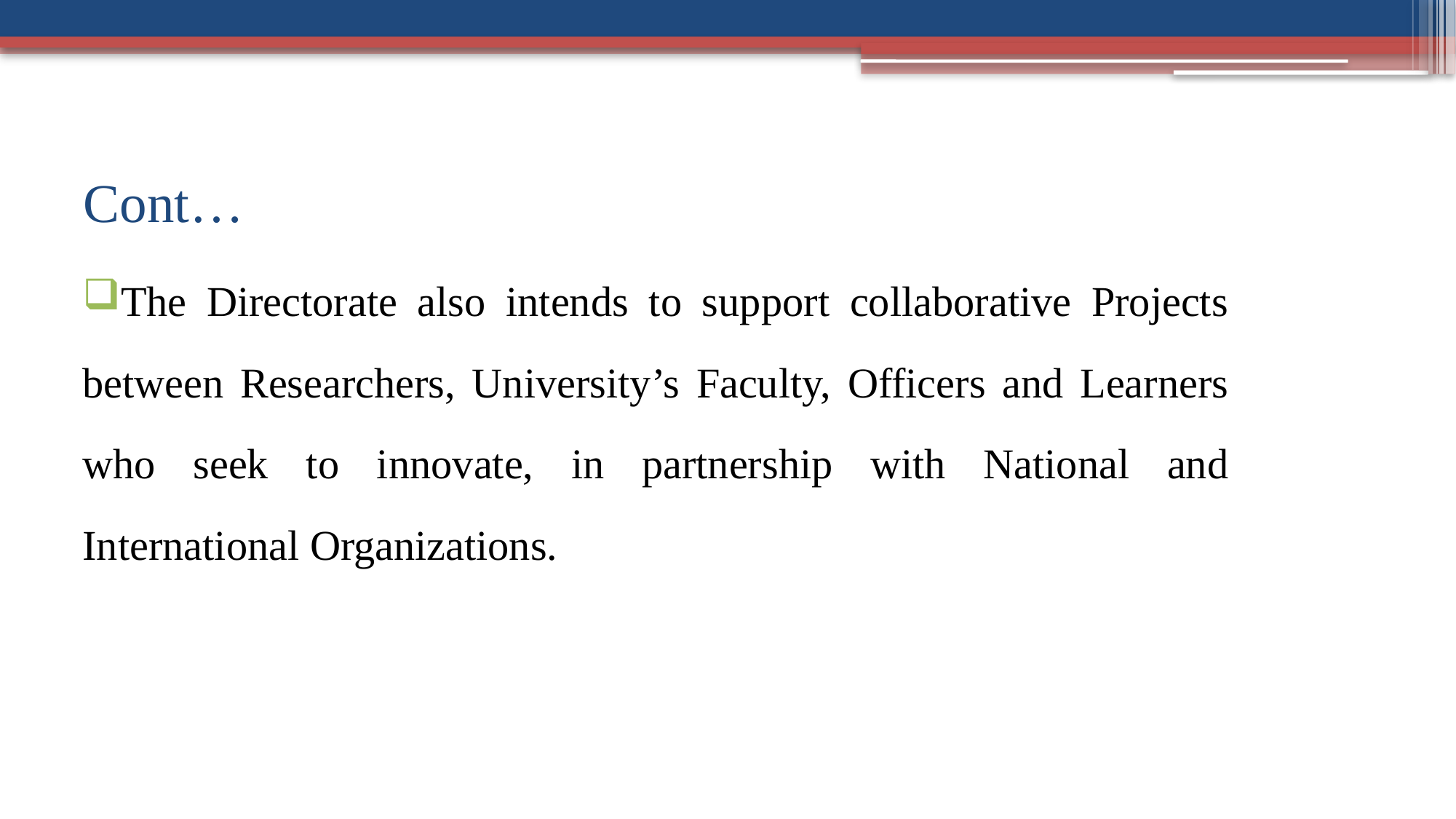

# Cont…

The Directorate also intends to support collaborative Projects between Researchers, University’s Faculty, Officers and Learners who seek to innovate, in partnership with National and International Organizations.